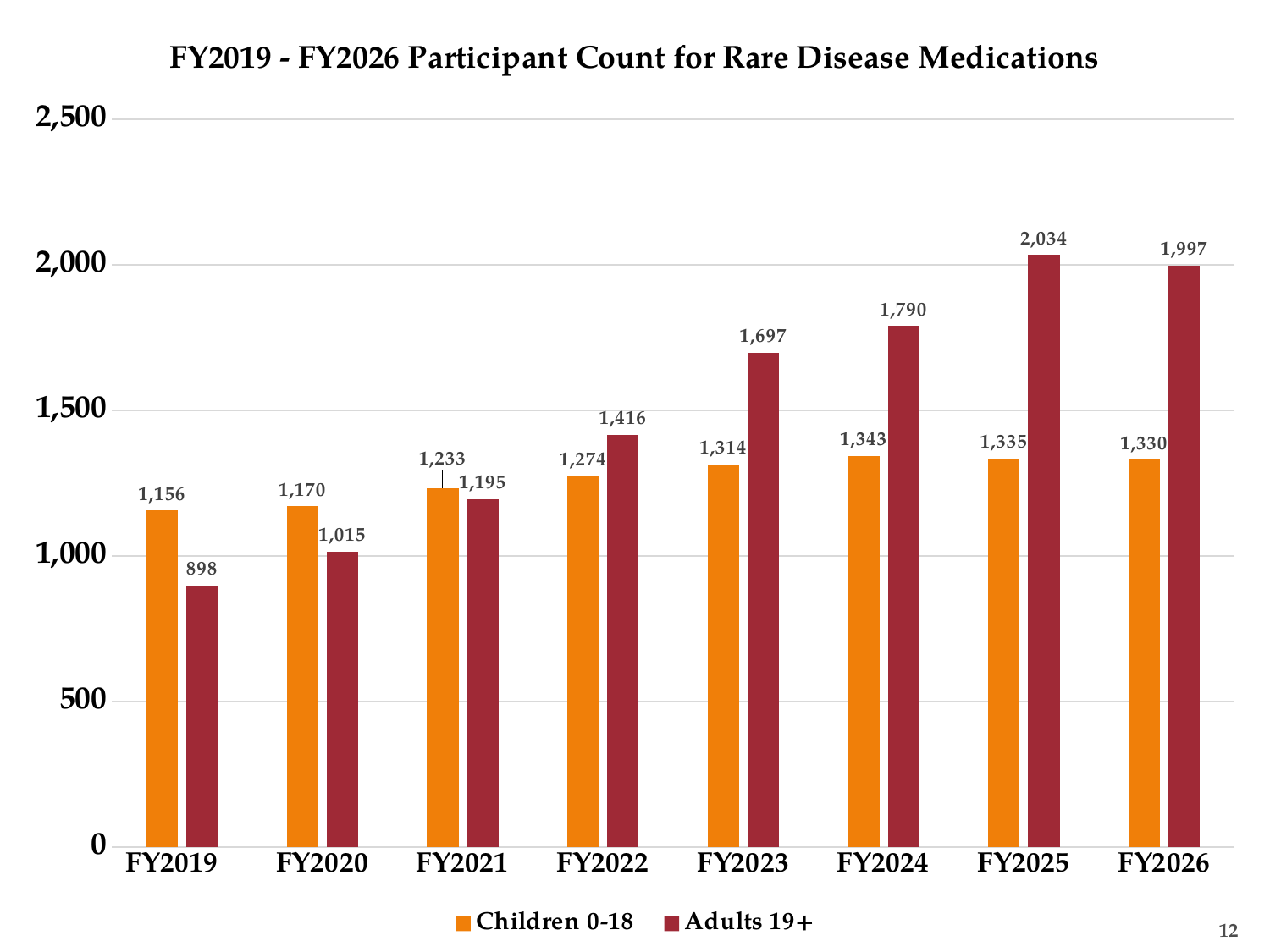

### Chart: FY2019 - FY2026 Participant Count for Rare Disease Medications

| Category | Children 0-18   | Adults 19+ |
|---|---|---|
| FY2019    | 1156.0 | 898.0 |
| FY2020 | 1170.0 | 1015.0 |
| FY2021 | 1233.0 | 1195.0 |
| FY2022 | 1274.0 | 1416.0 |
| FY2023 | 1314.0 | 1697.0 |
| FY2024 | 1343.0 | 1790.0 |
| FY2025 | 1335.0 | 2034.0 |
| FY2026 | 1330.0 | 1997.0 |
12